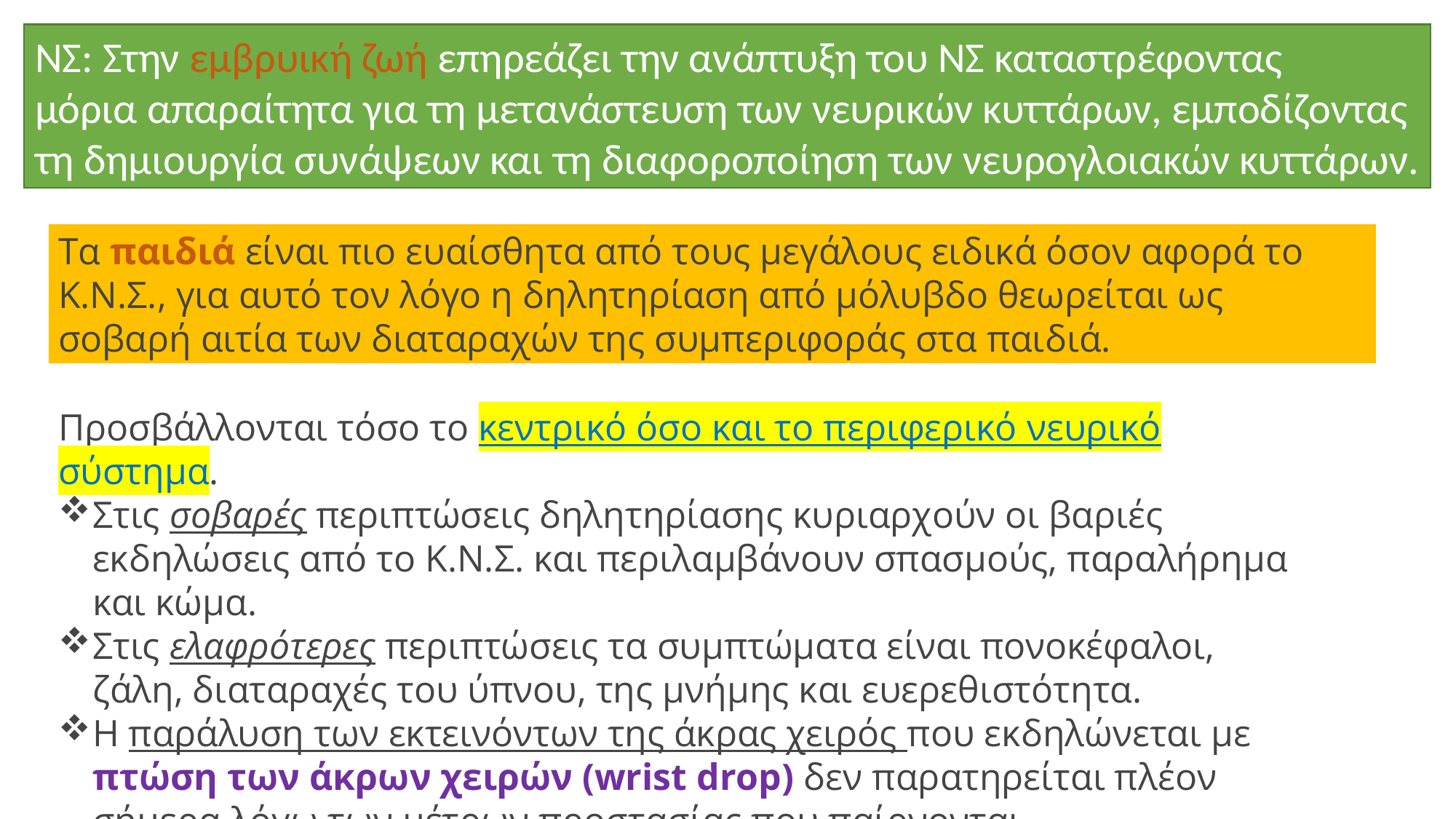

ΝΣ: Στην εμβρυική ζωή επηρεάζει την ανάπτυξη του ΝΣ καταστρέφοντας
μόρια απαραίτητα για τη μετανάστευση των νευρικών κυττάρων, εμποδίζοντας
τη δημιουργία συνάψεων και τη διαφοροποίηση των νευρογλοιακών κυττάρων.
Τα παιδιά είναι πιο ευαίσθητα από τους μεγάλους ειδικά όσον αφορά το Κ.Ν.Σ., για αυτό τον λόγο η δηλητηρίαση από μόλυβδο θεωρείται ως σοβαρή αιτία των διαταραχών της συμπεριφοράς στα παιδιά.
Προσβάλλονται τόσο το κεντρικό όσο και το περιφερικό νευρικό σύστημα.
Στις σοβαρές περιπτώσεις δηλητηρίασης κυριαρχούν οι βαριές εκδηλώσεις από το Κ.Ν.Σ. και περιλαμβάνουν σπασμούς, παραλήρημα και κώμα.
Στις ελαφρότερες περιπτώσεις τα συμπτώματα είναι πονοκέφαλοι, ζάλη, διαταραχές του ύπνου, της μνήμης και ευερεθιστότητα.
Η παράλυση των εκτεινόντων της άκρας χειρός που εκδηλώνεται με πτώση των άκρων χειρών (wrist drop) δεν παρατηρείται πλέον σήμερα λόγω των μέτρων προστασίας που παίρνονται.